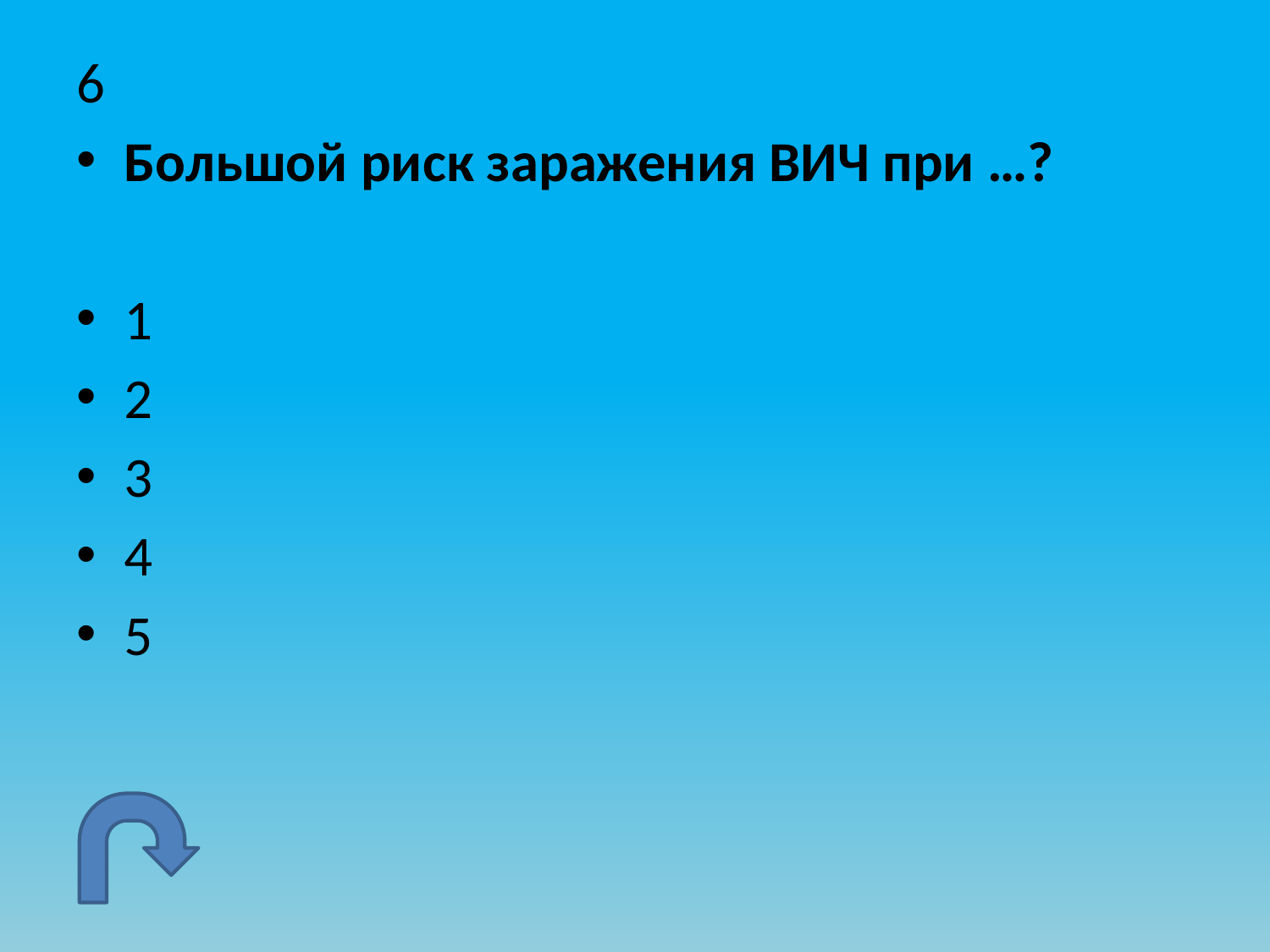

6
Большой риск заражения ВИЧ при …?

1
2
3
4
5